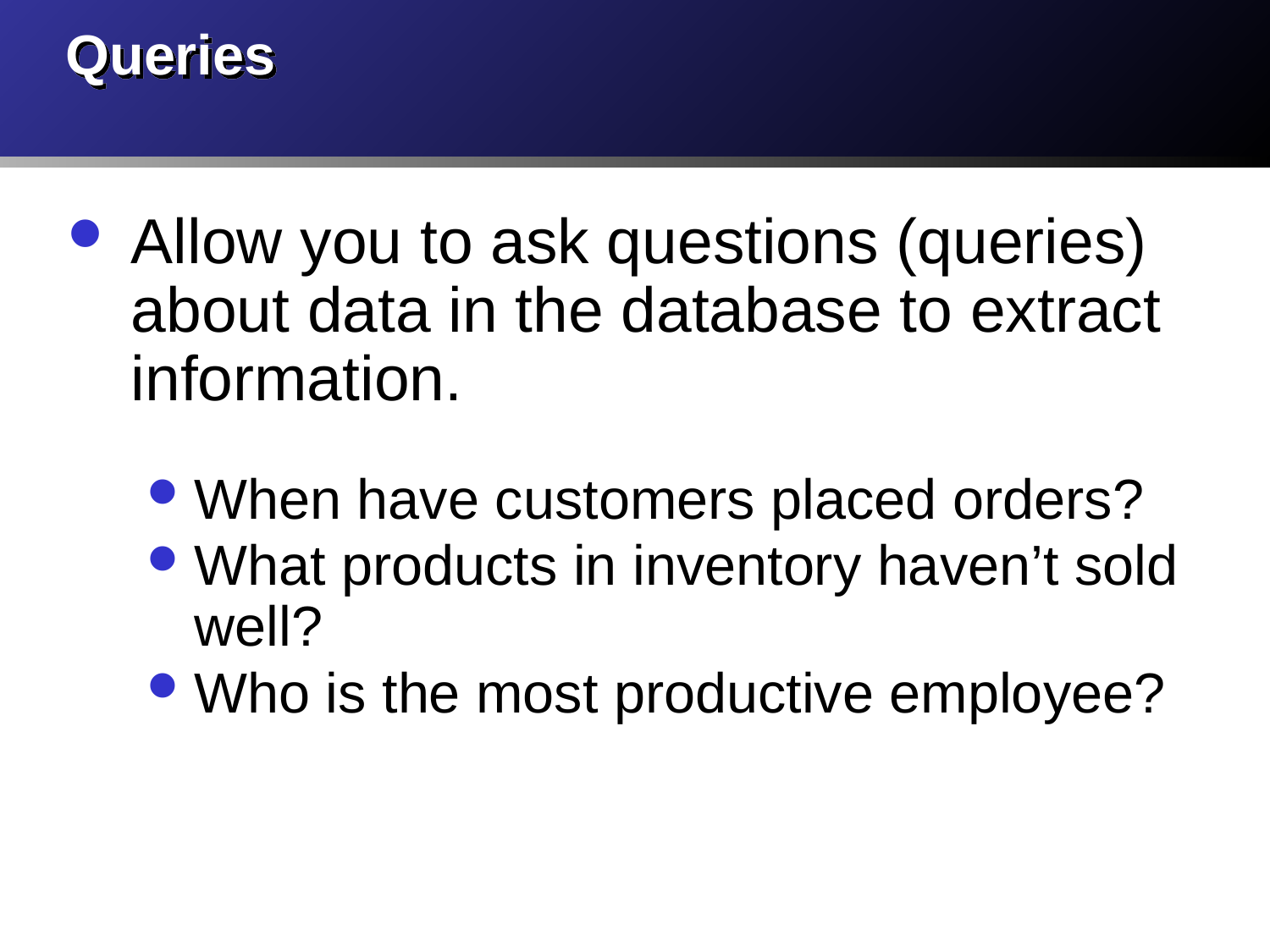

# Queries
Allow you to ask questions (queries) about data in the database to extract information.

When have customers placed orders?
What products in inventory haven’t sold well?
Who is the most productive employee?